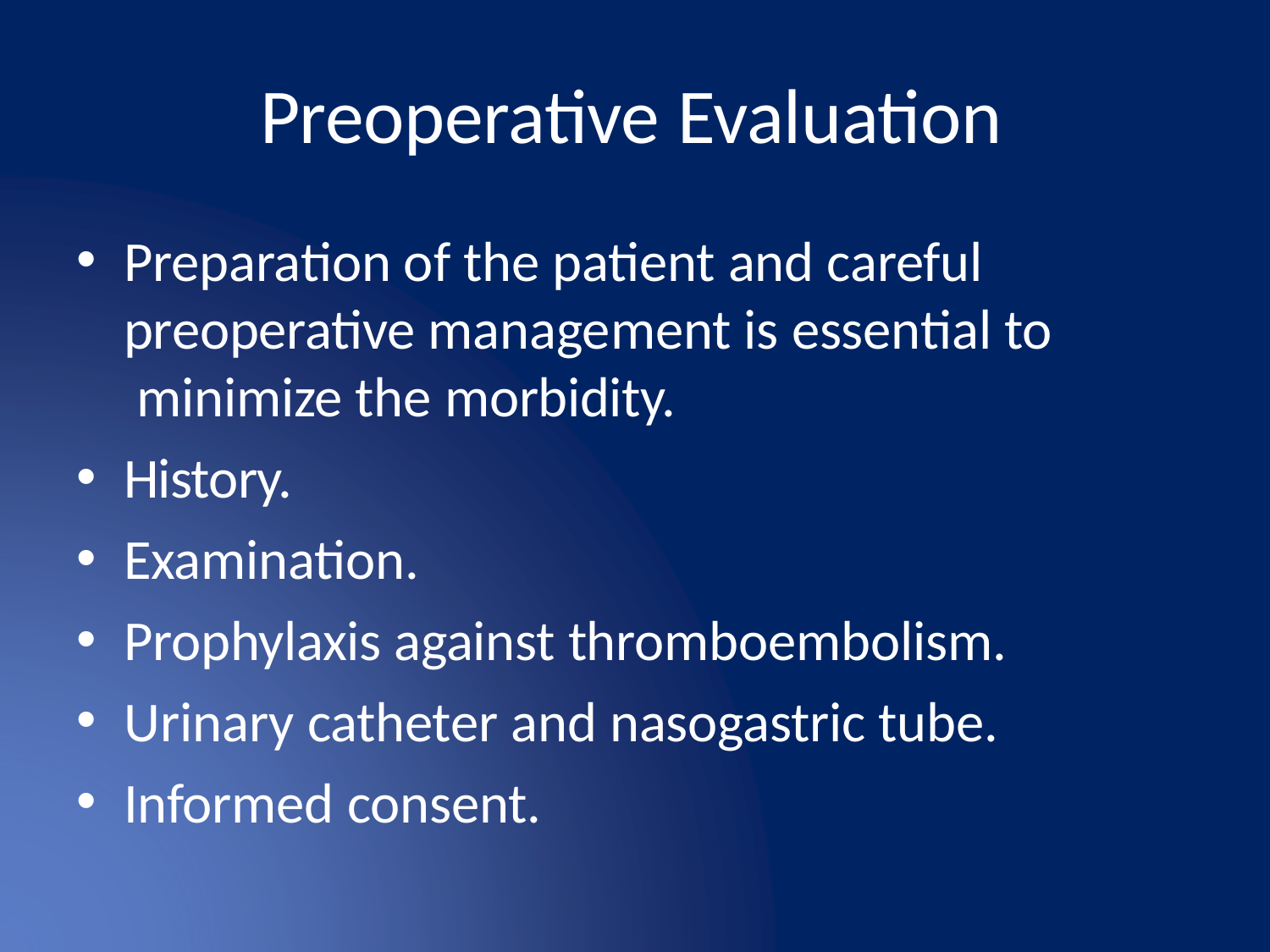

# Preoperative Evaluation
Preparation of the patient and careful  preoperative management is essential to  minimize the morbidity.
History.
Examination.
Prophylaxis against thromboembolism.
Urinary catheter and nasogastric tube.
Informed consent.